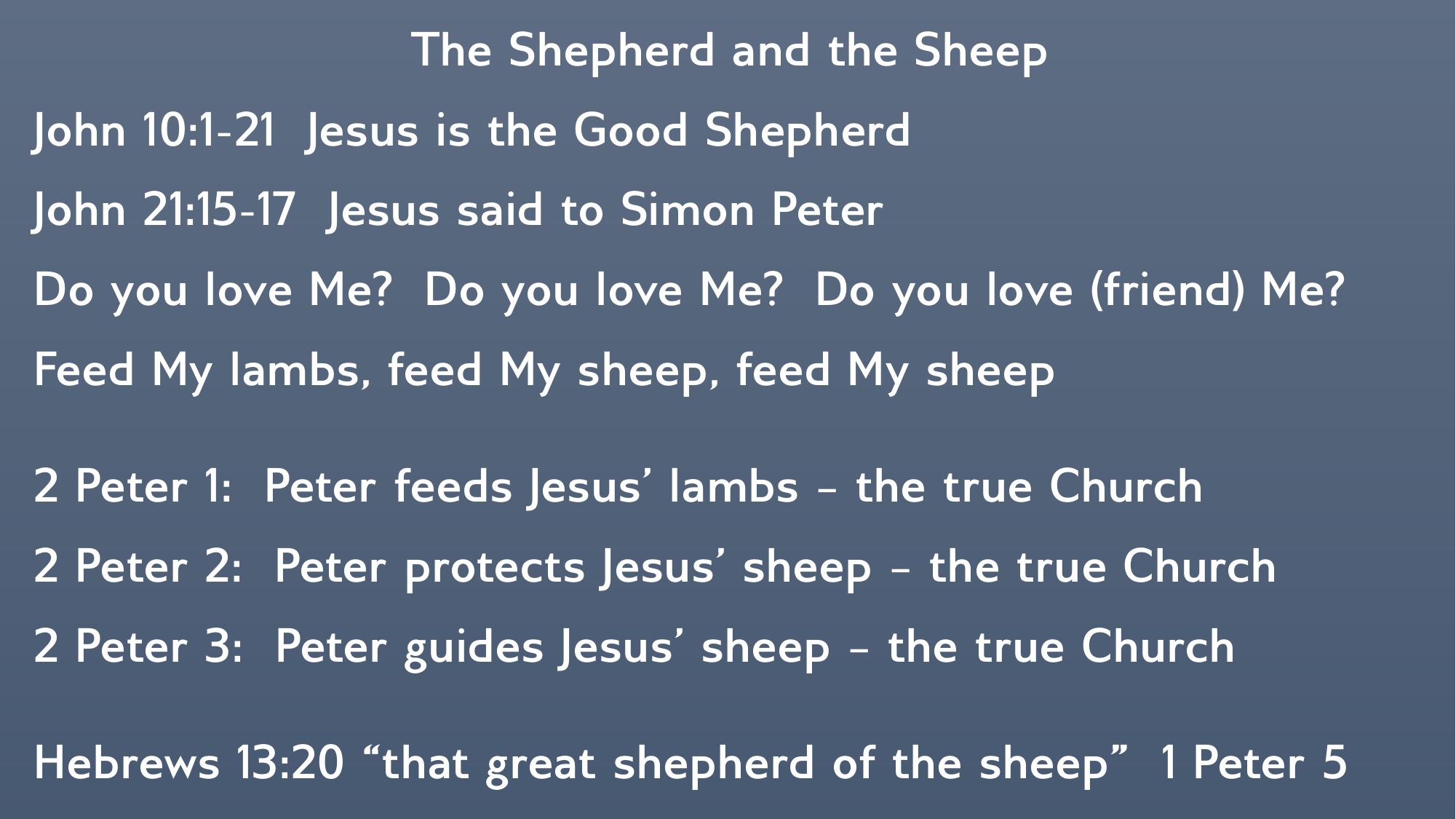

The Shepherd and the Sheep

John 10:1-21  Jesus is the Good Shepherd

John 21:15-17  Jesus said to Simon Peter

Do you love Me?  Do you love Me?  Do you love (friend) Me?

Feed My lambs, feed My sheep, feed My sheep

2 Peter 1:  Peter feeds Jesus’ lambs – the true Church

2 Peter 2:  Peter protects Jesus’ sheep – the true Church

2 Peter 3:  Peter guides Jesus’ sheep – the true Church

Hebrews 13:20 “that great shepherd of the sheep”  1 Peter 5